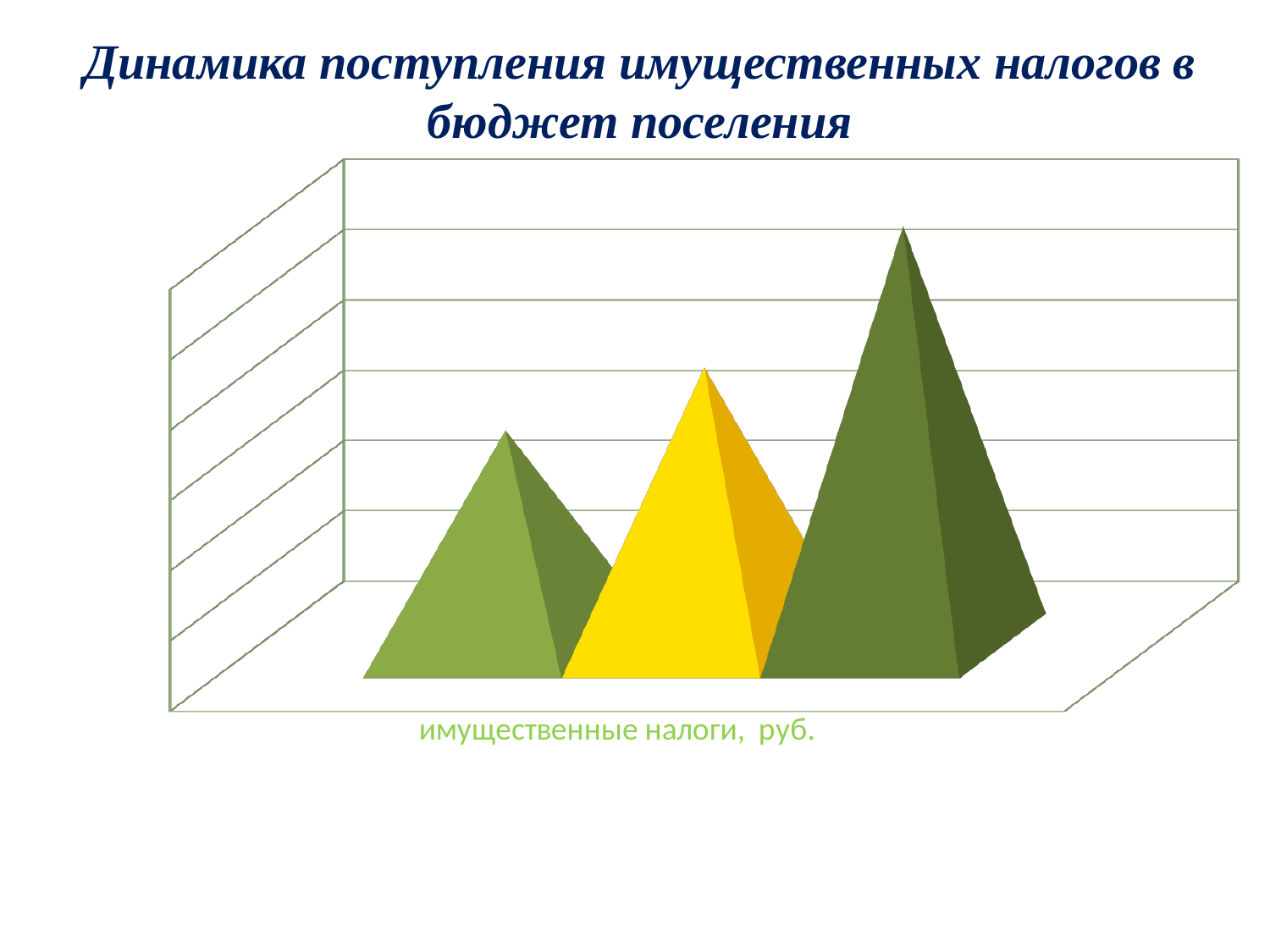

# Динамика поступления имущественных налогов в бюджет поселения

[unsupported chart]